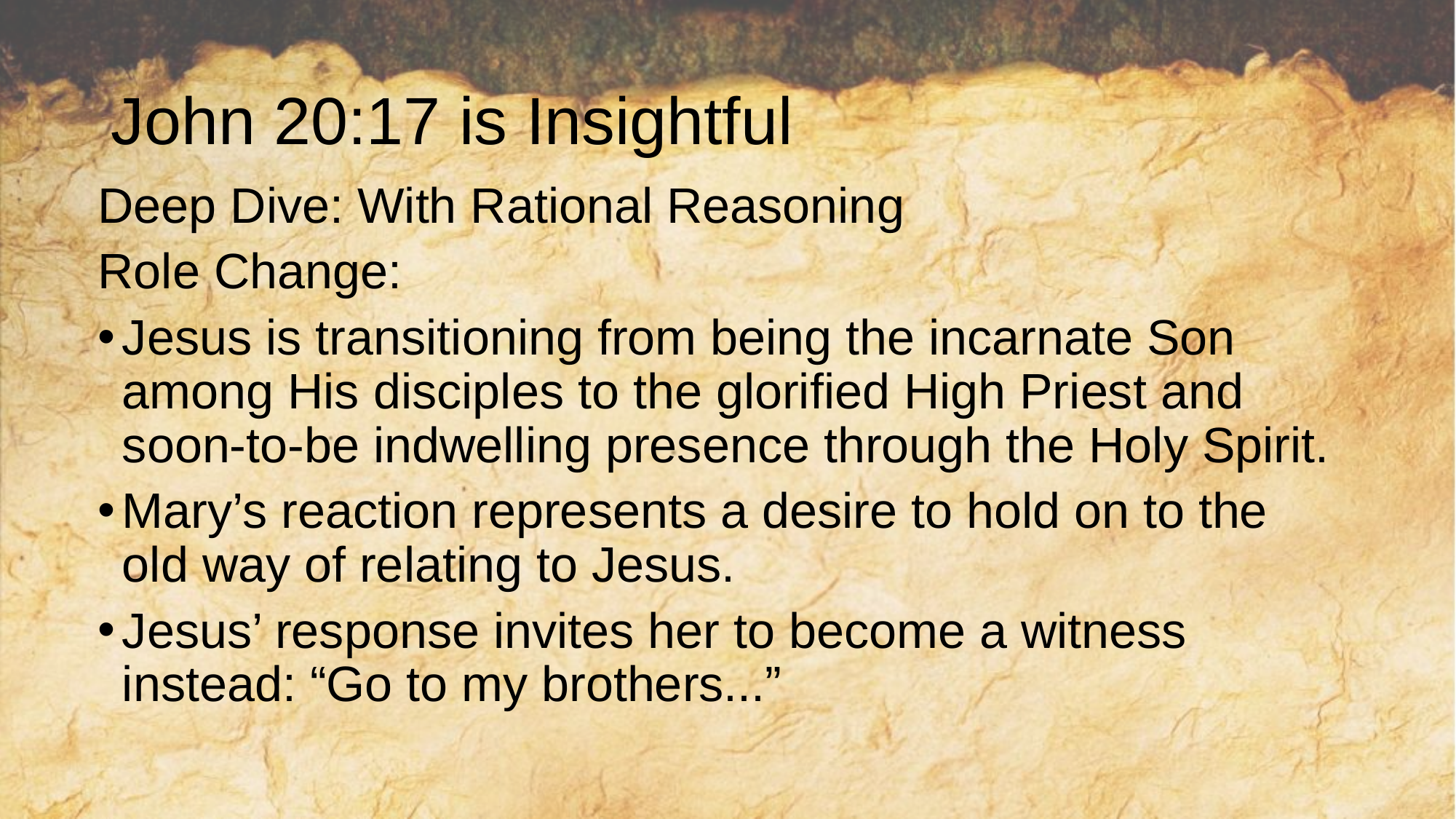

# John 20:17 is Insightful
Deep Dive: With Rational Reasoning
Role Change:
Jesus is transitioning from being the incarnate Son among His disciples to the glorified High Priest and soon-to-be indwelling presence through the Holy Spirit.
Mary’s reaction represents a desire to hold on to the old way of relating to Jesus.
Jesus’ response invites her to become a witness instead: “Go to my brothers...”